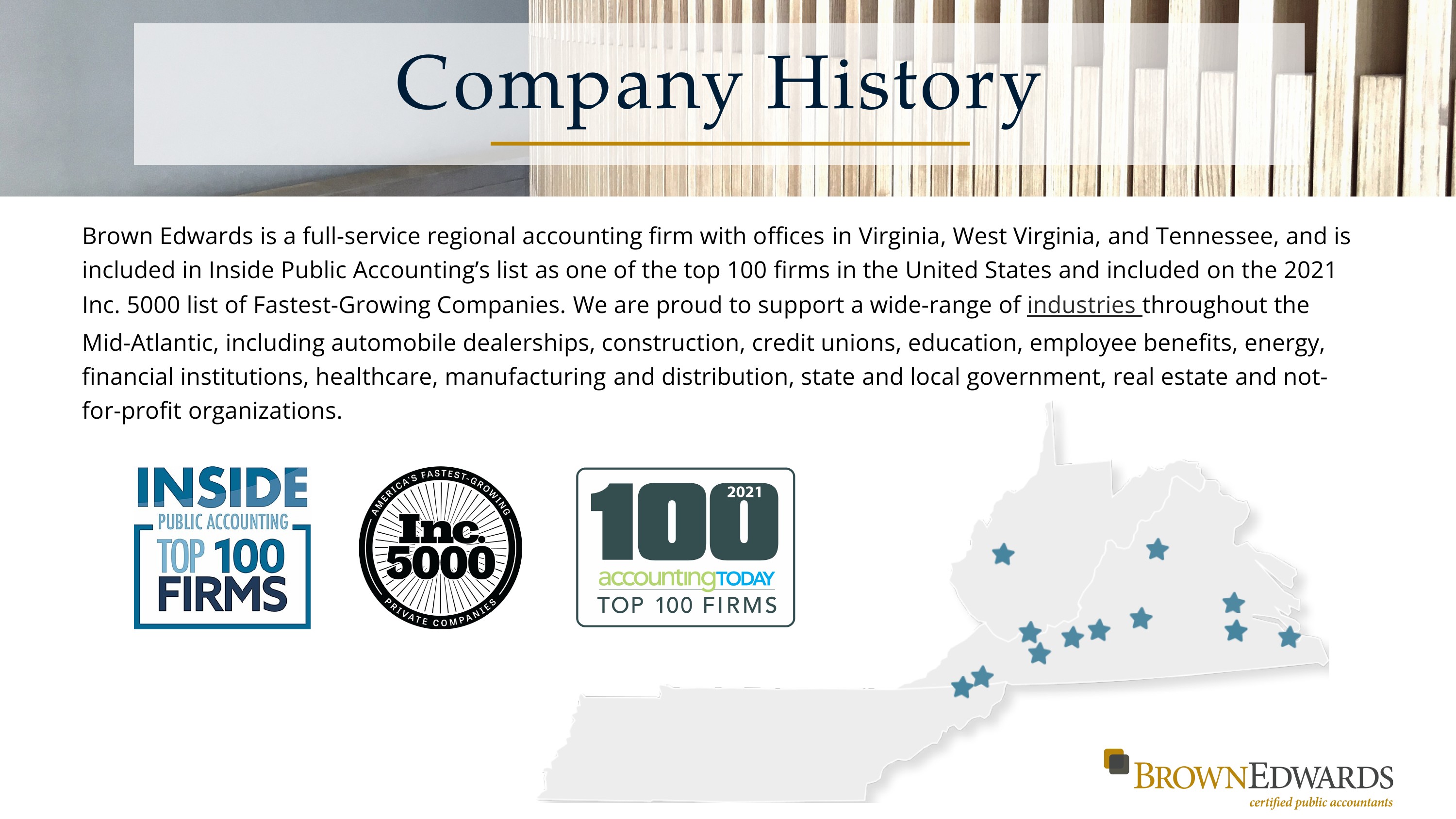

# Company History

Brown Edwards is a full-service regional accounting firm with offices in Virginia, West Virginia, and Tennessee, and is  included in Inside Public Accounting’s list as one of the top 100 firms in the United States and included on the 2021  Inc. 5000 list of Fastest-Growing Companies. We are proud to support a wide-range of industries throughout the  Mid-Atlantic, including automobile dealerships, construction, credit unions, education, employee benefits, energy,  financial institutions, healthcare, manufacturing and distribution, state and local government, real estate and not-  for-profit organizations.